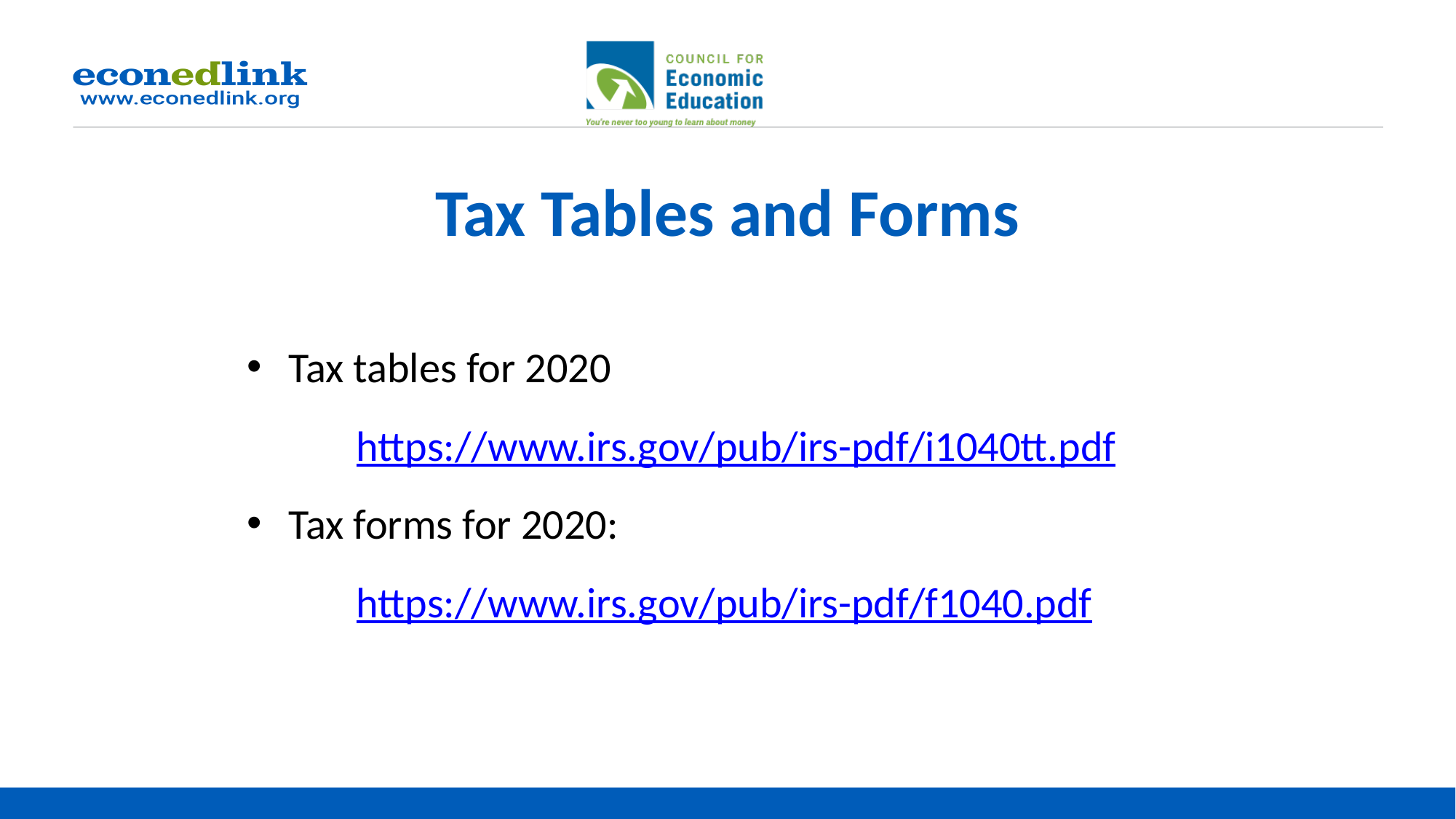

# Tax Tables and Forms
Tax tables for 2020
	https://www.irs.gov/pub/irs-pdf/i1040tt.pdf
Tax forms for 2020:
	https://www.irs.gov/pub/irs-pdf/f1040.pdf